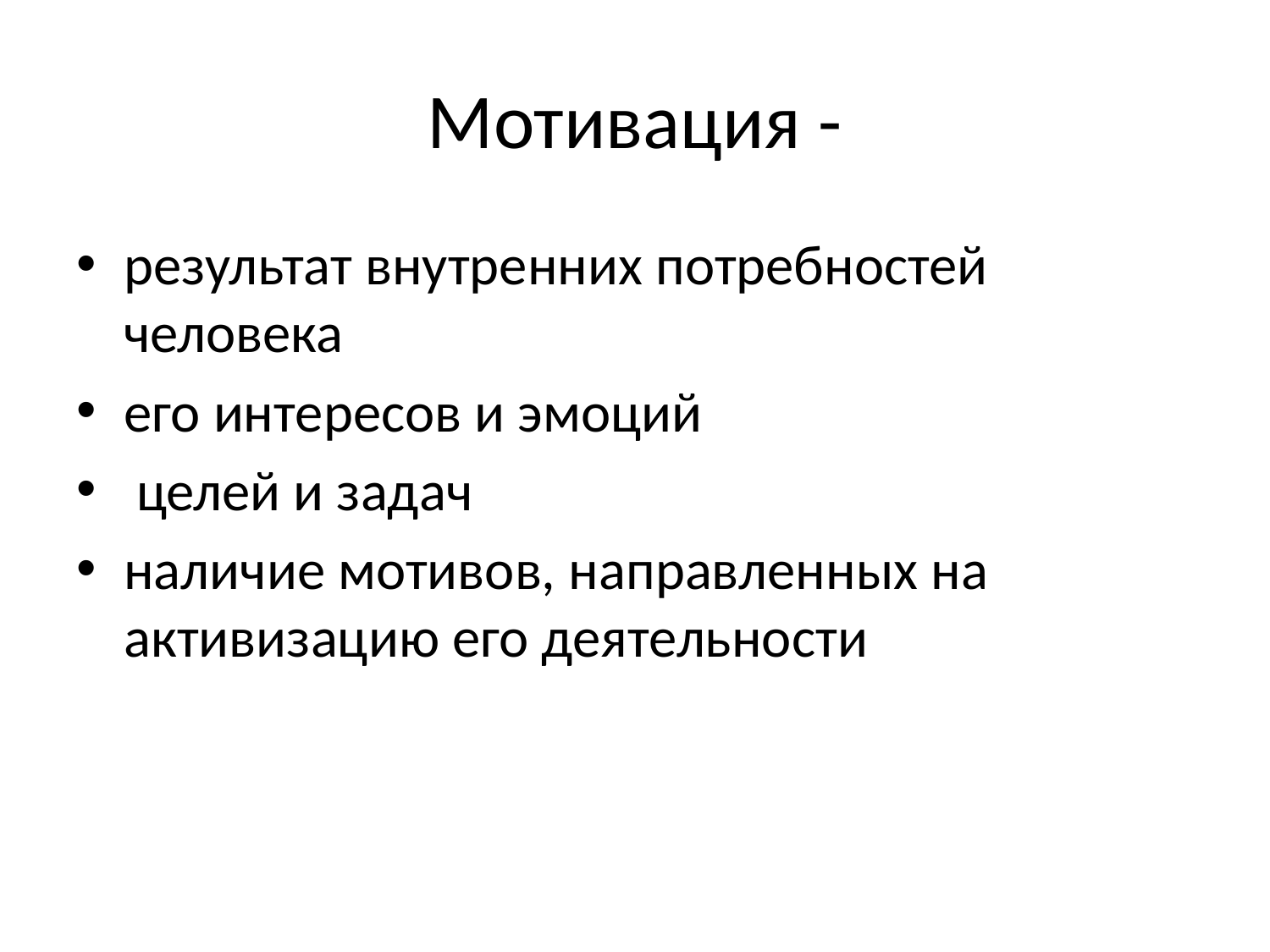

# Мотивация -
результат внутренних потребностей человека
его интересов и эмоций
 целей и задач
наличие мотивов, направленных на активизацию его деятельности